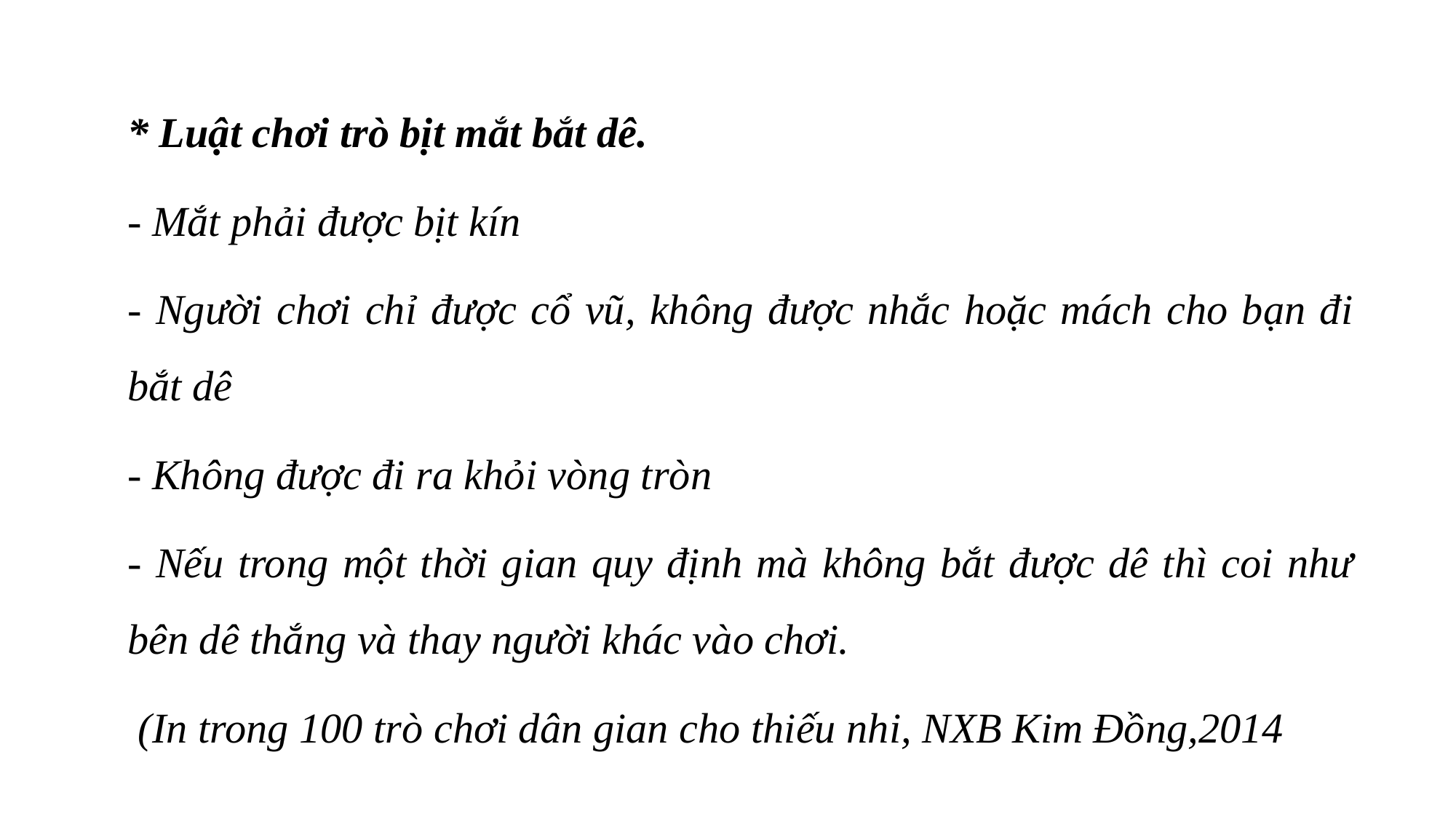

* Luật chơi trò bịt mắt bắt dê.
- Mắt phải được bịt kín
- Người chơi chỉ được cổ vũ, không được nhắc hoặc mách cho bạn đi bắt dê
- Không được đi ra khỏi vòng tròn
- Nếu trong một thời gian quy định mà không bắt được dê thì coi như bên dê thắng và thay người khác vào chơi.
 (In trong 100 trò chơi dân gian cho thiếu nhi, NXB Kim Đồng,2014